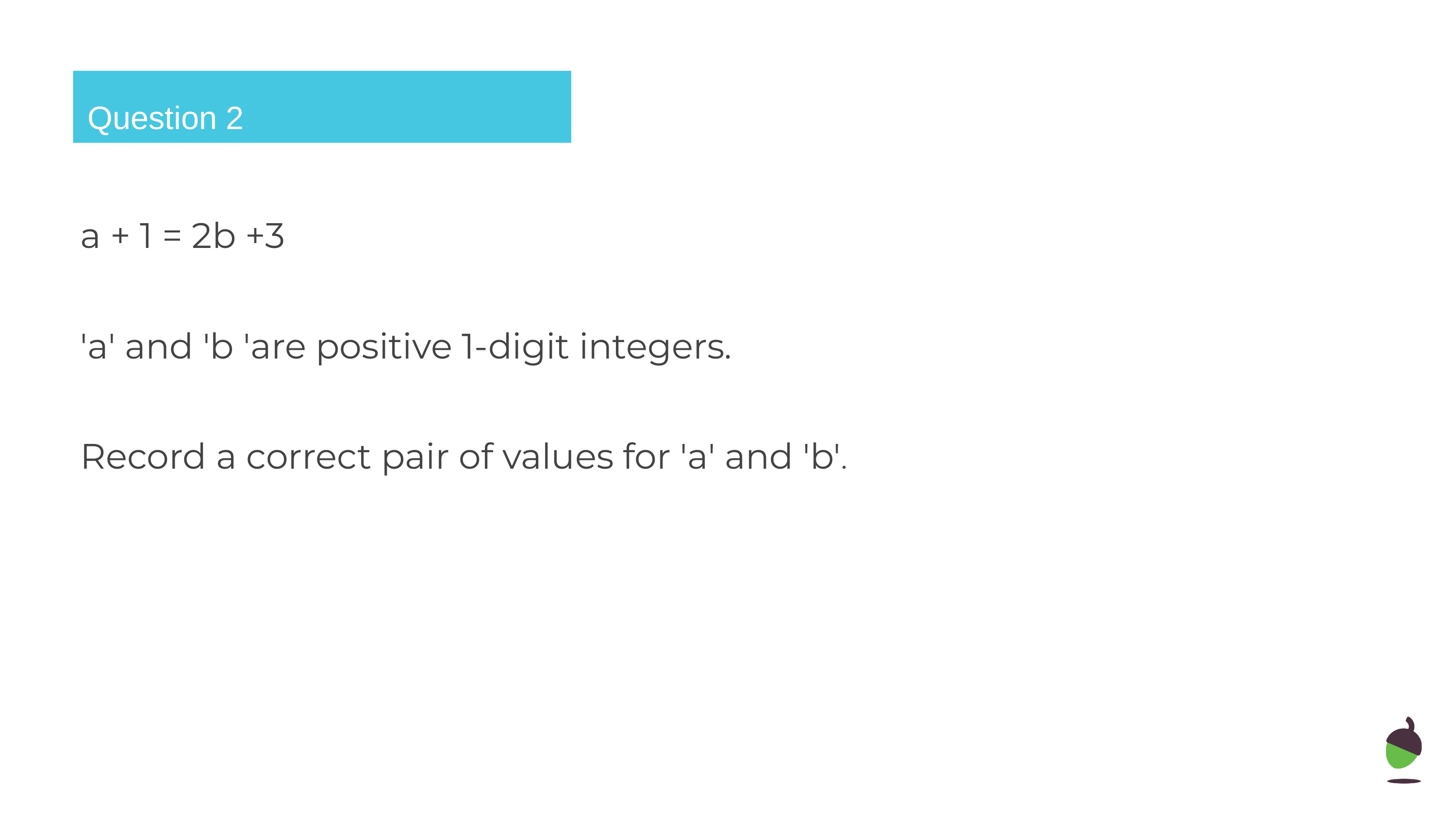

Question 2
a + 1 = 2b +3

'a' and 'b 'are positive 1-digit integers.

Record a correct pair of values for 'a' and 'b'.